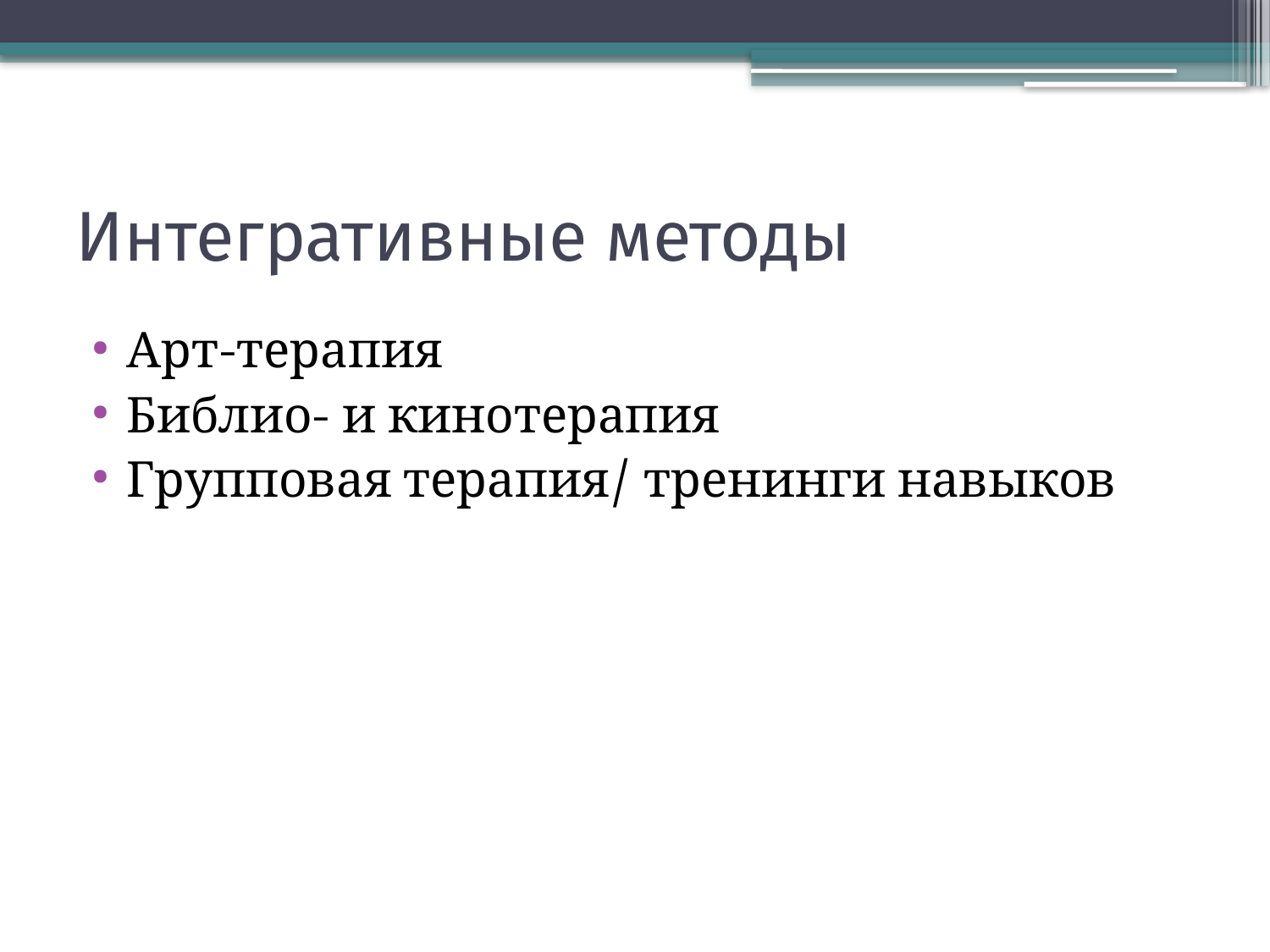

# Интегративные методы
Арт-терапия
Библио- и кинотерапия
Групповая терапия/ тренинги навыков